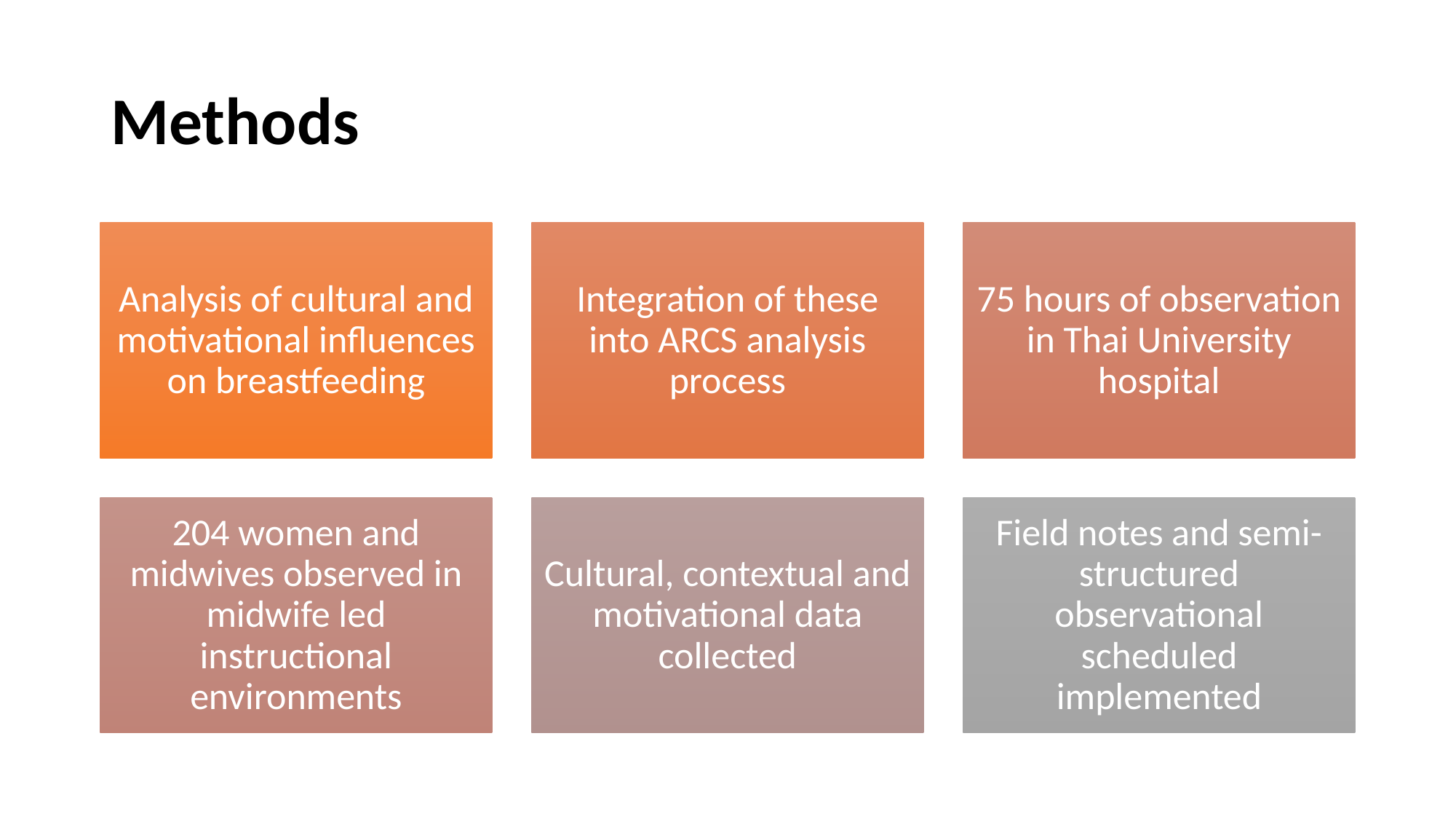

# Methods
Analysis of cultural and motivational influences on breastfeeding
Integration of these into ARCS analysis process
75 hours of observation in Thai University hospital
204 women and midwives observed in midwife led instructional environments
Cultural, contextual and motivational data collected
Field notes and semi-structured observational scheduled implemented